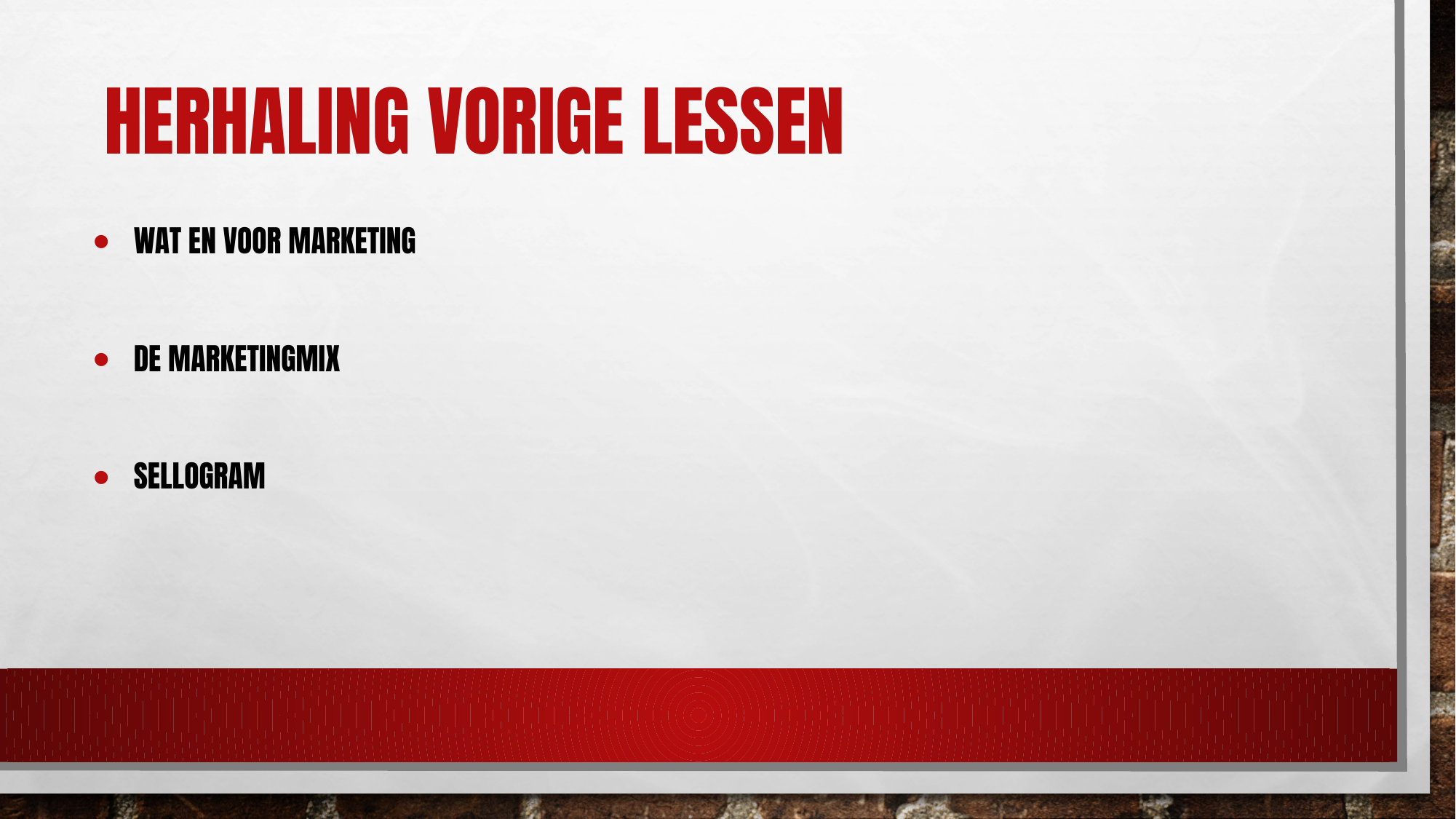

# Herhaling vorige lessen

Wat en voor marketing

De marketingmix

Sellogram